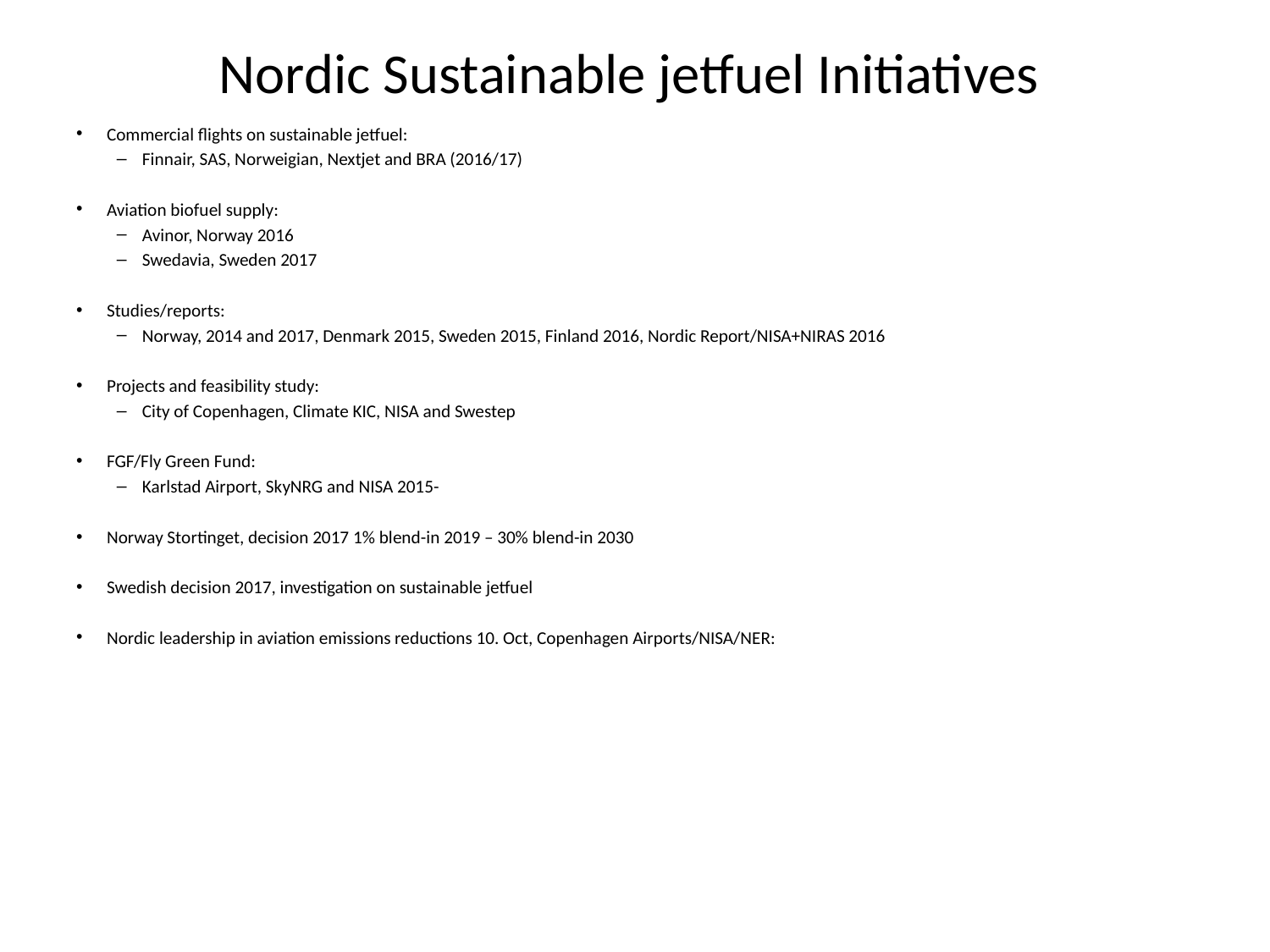

# Nordic Sustainable jetfuel Initiatives
Commercial flights on sustainable jetfuel:
Finnair, SAS, Norweigian, Nextjet and BRA (2016/17)

Aviation biofuel supply:
Avinor, Norway 2016
Swedavia, Sweden 2017

Studies/reports:
Norway, 2014 and 2017, Denmark 2015, Sweden 2015, Finland 2016, Nordic Report/NISA+NIRAS 2016

Projects and feasibility study:
City of Copenhagen, Climate KIC, NISA and Swestep

FGF/Fly Green Fund:
Karlstad Airport, SkyNRG and NISA 2015-

Norway Stortinget, decision 2017 1% blend-in 2019 – 30% blend-in 2030

Swedish decision 2017, investigation on sustainable jetfuel

Nordic leadership in aviation emissions reductions 10. Oct, Copenhagen Airports/NISA/NER: